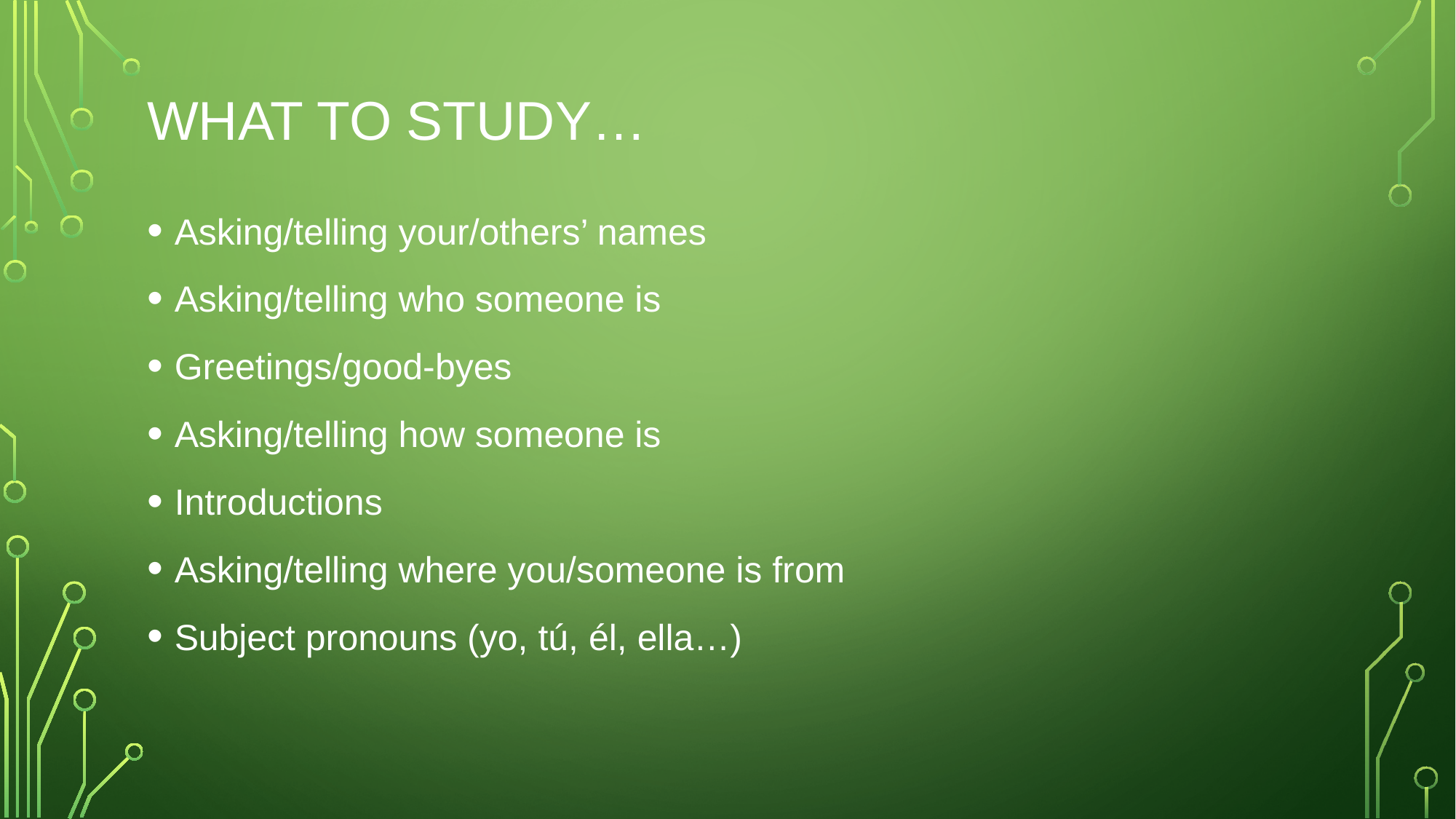

# What to study…
Asking/telling your/others’ names
Asking/telling who someone is
Greetings/good-byes
Asking/telling how someone is
Introductions
Asking/telling where you/someone is from
Subject pronouns (yo, tú, él, ella…)